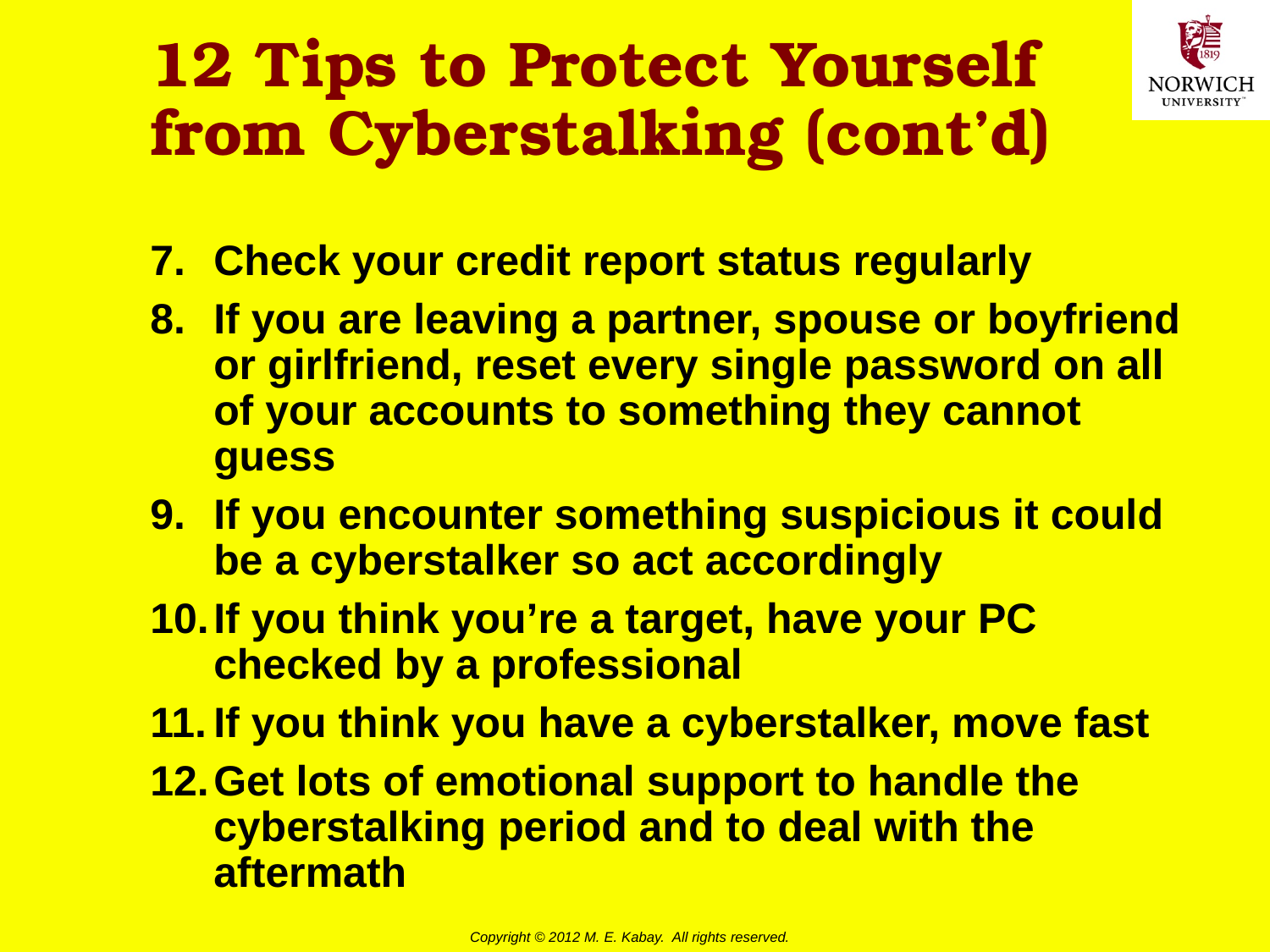

# 12 Tips to Protect Yourself from Cyberstalking (cont’d)
Check your credit report status regularly
If you are leaving a partner, spouse or boyfriend or girlfriend, reset every single password on all of your accounts to something they cannot guess
If you encounter something suspicious it could be a cyberstalker so act accordingly
If you think you’re a target, have your PC checked by a professional
If you think you have a cyberstalker, move fast
Get lots of emotional support to handle the cyberstalking period and to deal with the aftermath